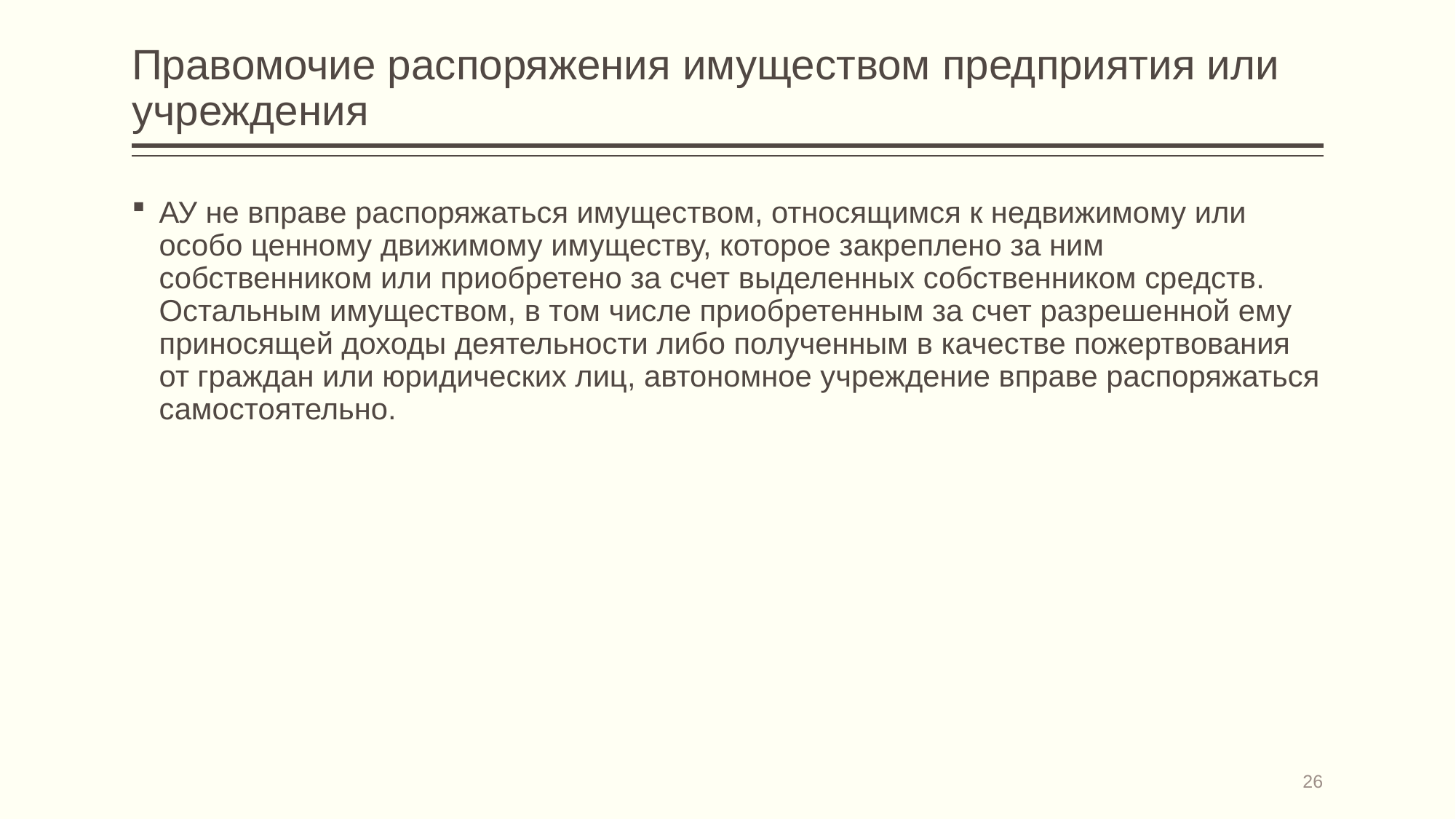

# Правомочие распоряжения имуществом предприятия или учреждения
АУ не вправе распоряжаться имуществом, относящимся к недвижимому или особо ценному движимому имуществу, которое закреплено за ним собственником или приобретено за счет выделенных собственником средств. Остальным имуществом, в том числе приобретенным за счет разрешенной ему приносящей доходы деятельности либо полученным в качестве пожертвования от граждан или юридических лиц, автономное учреждение вправе распоряжаться самостоятельно.

26